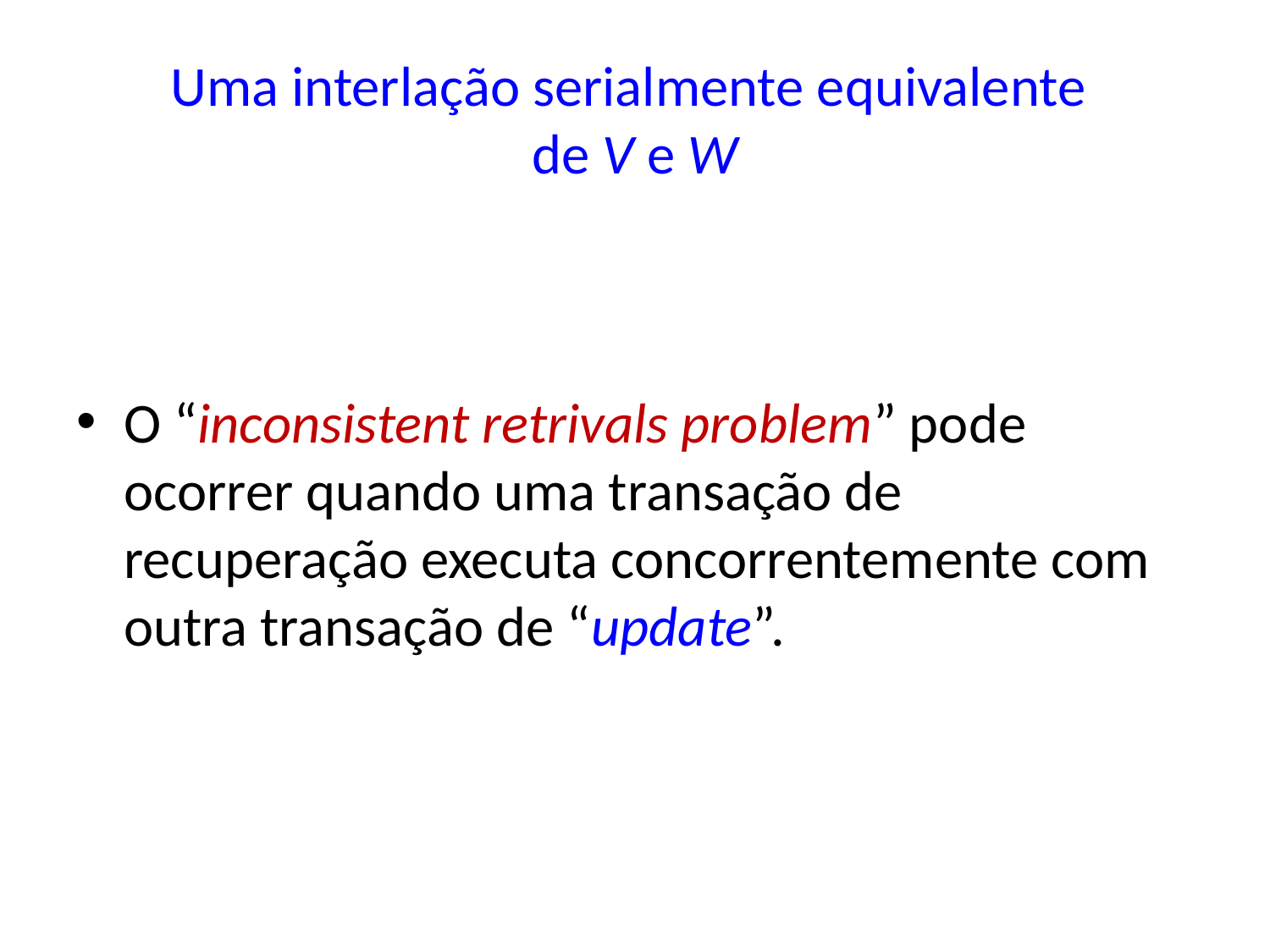

# Uma interlação serialmente equivalente de V e W

O “inconsistent retrivals problem” pode ocorrer quando uma transação de recuperação executa concorrentemente com outra transação de “update”.